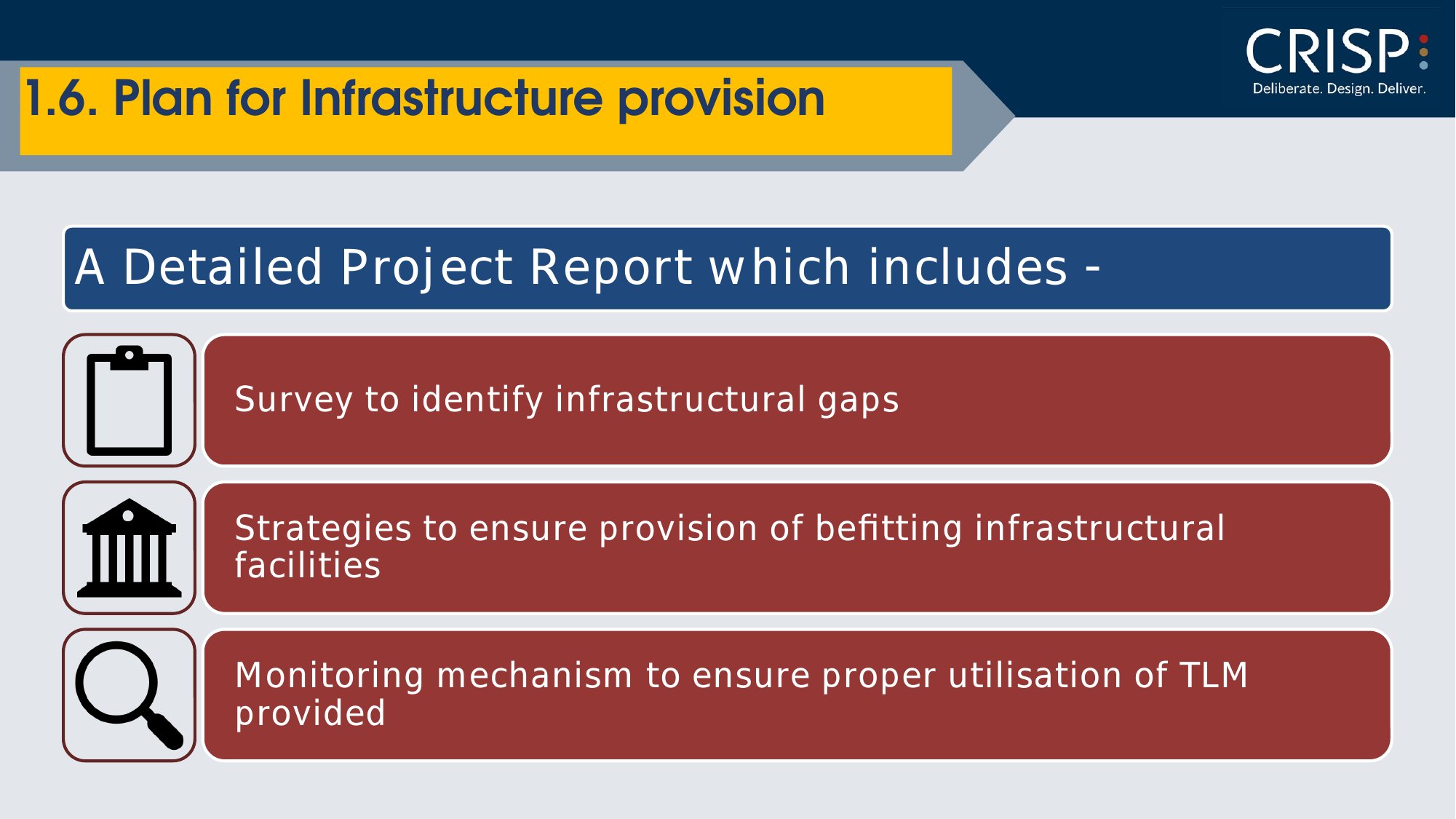

# 1.6. Plan for Infrastructure provision
A Detailed Project Report which includes -
Survey to identify infrastructural gaps
Strategies to ensure provision of befitting infrastructural facilities
Monitoring mechanism to ensure proper utilisation of TLM provided